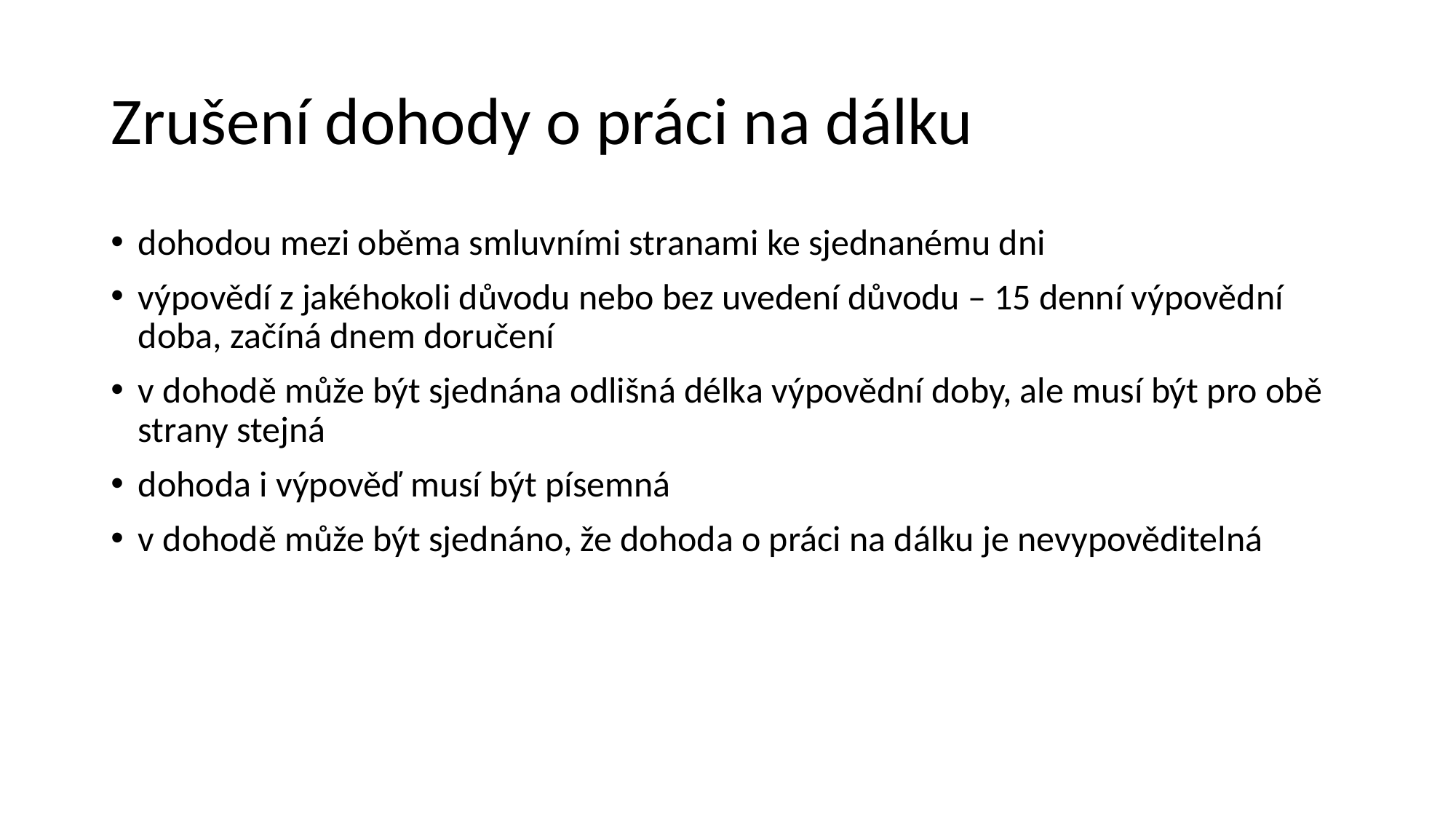

# Zrušení dohody o práci na dálku
dohodou mezi oběma smluvními stranami ke sjednanému dni
výpovědí z jakéhokoli důvodu nebo bez uvedení důvodu – 15 denní výpovědní doba, začíná dnem doručení
v dohodě může být sjednána odlišná délka výpovědní doby, ale musí být pro obě strany stejná
dohoda i výpověď musí být písemná
v dohodě může být sjednáno, že dohoda o práci na dálku je nevypověditelná